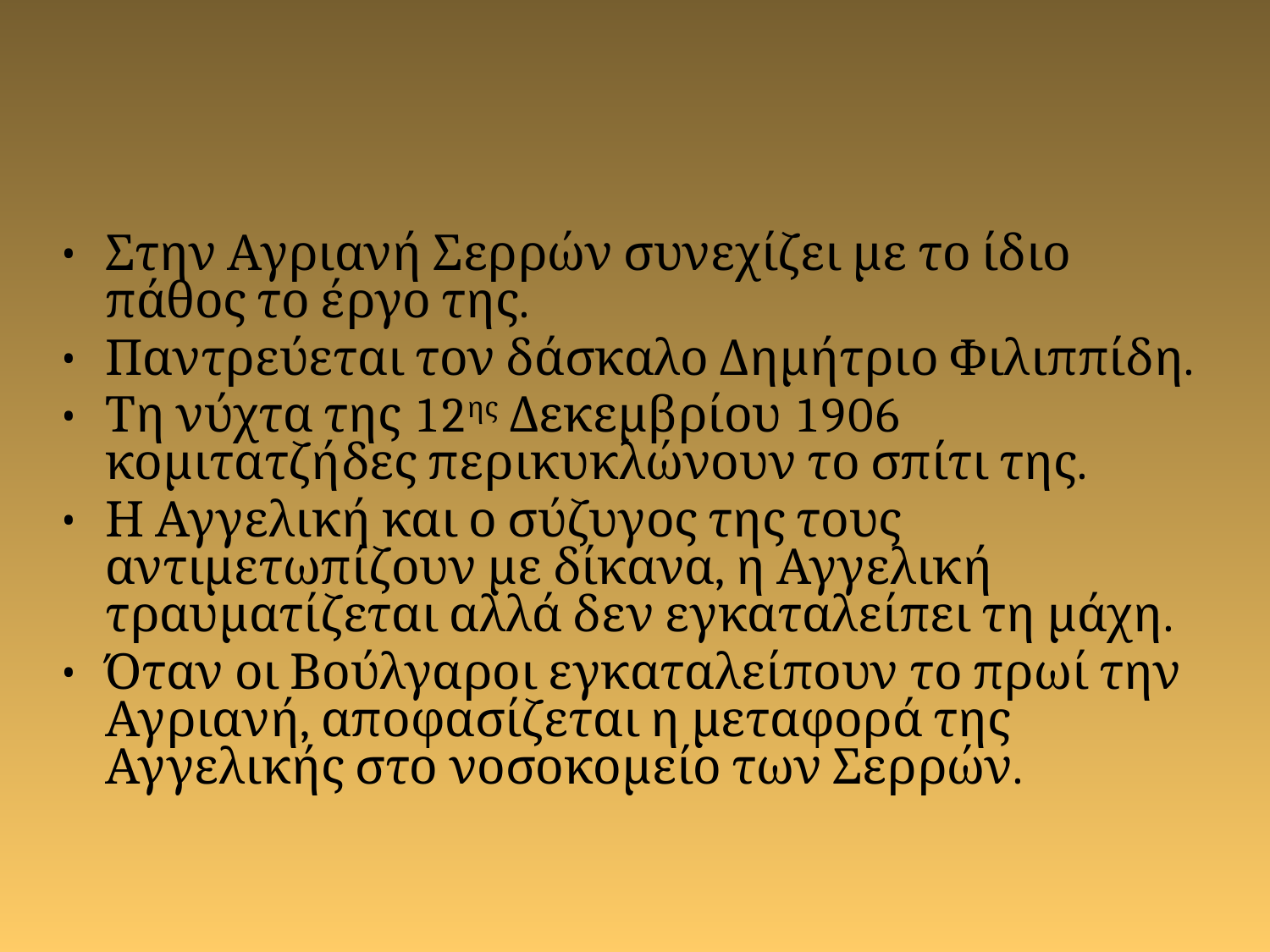

#
Στην Αγριανή Σερρών συνεχίζει με το ίδιο πάθος το έργο της.
Παντρεύεται τον δάσκαλο Δημήτριο Φιλιππίδη.
Τη νύχτα της 12ης Δεκεμβρίου 1906 κομιτατζήδες περικυκλώνουν το σπίτι της.
Η Αγγελική και ο σύζυγος της τους αντιμετωπίζουν με δίκανα, η Αγγελική τραυματίζεται αλλά δεν εγκαταλείπει τη μάχη.
Όταν οι Βούλγαροι εγκαταλείπουν το πρωί την Αγριανή, αποφασίζεται η μεταφορά της Αγγελικής στο νοσοκομείο των Σερρών.